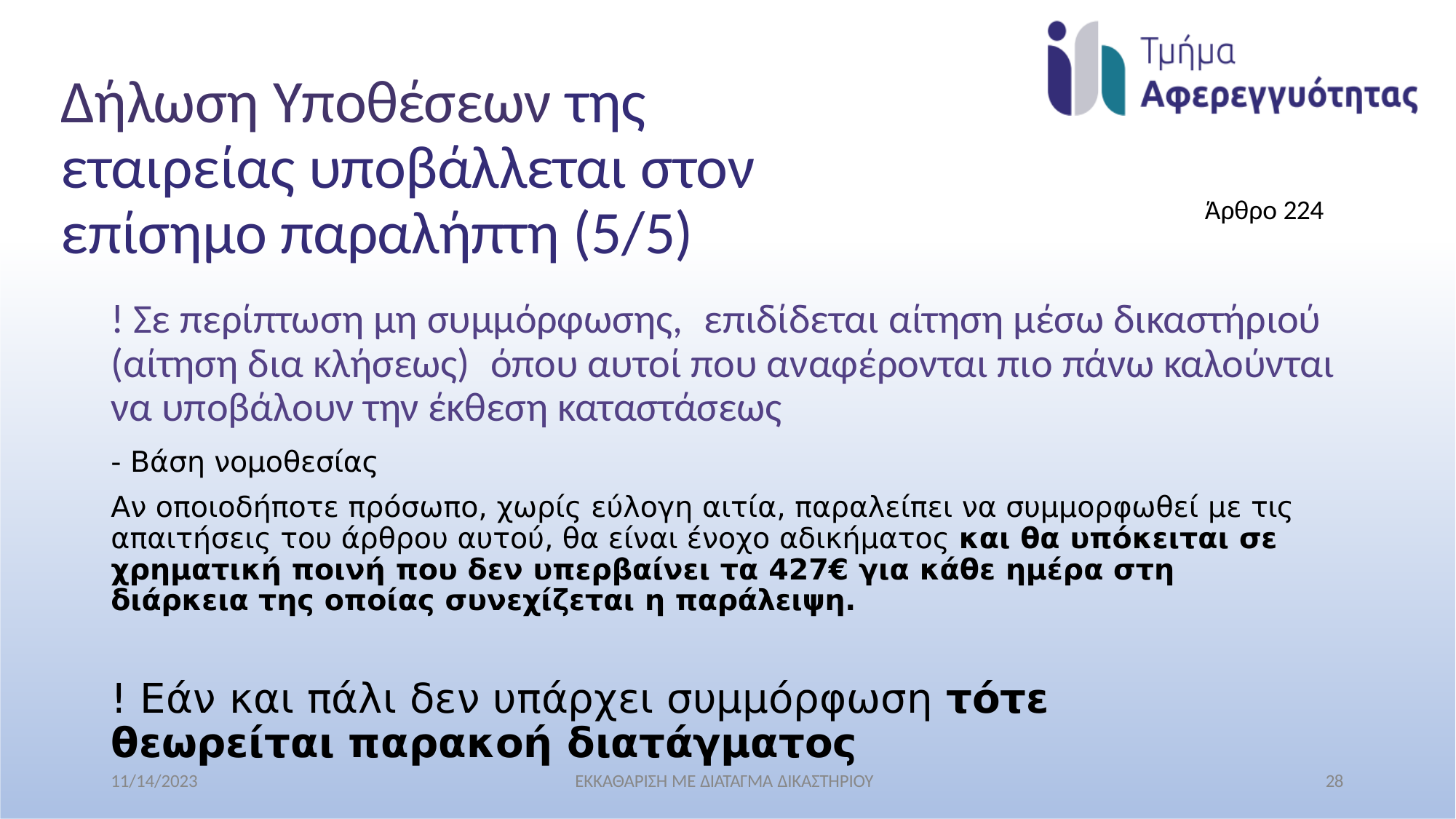

# Δήλωση Υποθέσεων της εταιρείας υποβάλλεται στον επίσημο παραλήπτη (5/5)
Άρθρο 224
! Σε περίπτωση μη συμμόρφωσης,	επιδίδεται αίτηση μέσω δικαστήριού (αίτηση δια κλήσεως)	όπου αυτοί που αναφέρονται πιο πάνω καλούνται να υποβάλουν την έκθεση καταστάσεως
- Βάση νομοθεσίας
Αν οποιοδήποτε πρόσωπο, χωρίς εύλογη αιτία, παραλείπει να συμμορφωθεί με τις απαιτήσεις του άρθρου αυτού, θα είναι ένοχο αδικήματος και θα υπόκειται σε χρηματική ποινή που δεν υπερβαίνει τα 427€ για κάθε ημέρα στη διάρκεια της οποίας συνεχίζεται η παράλειψη.

! Εάν και πάλι δεν υπάρχει συμμόρφωση τότε θεωρείται παρακοή διατάγματος
11/14/2023
ΕΚΚΑΘΑΡΙΣΗ ΜΕ ΔΙΑΤΑΓΜΑ ΔΙΚΑΣΤΗΡΙΟΥ
28